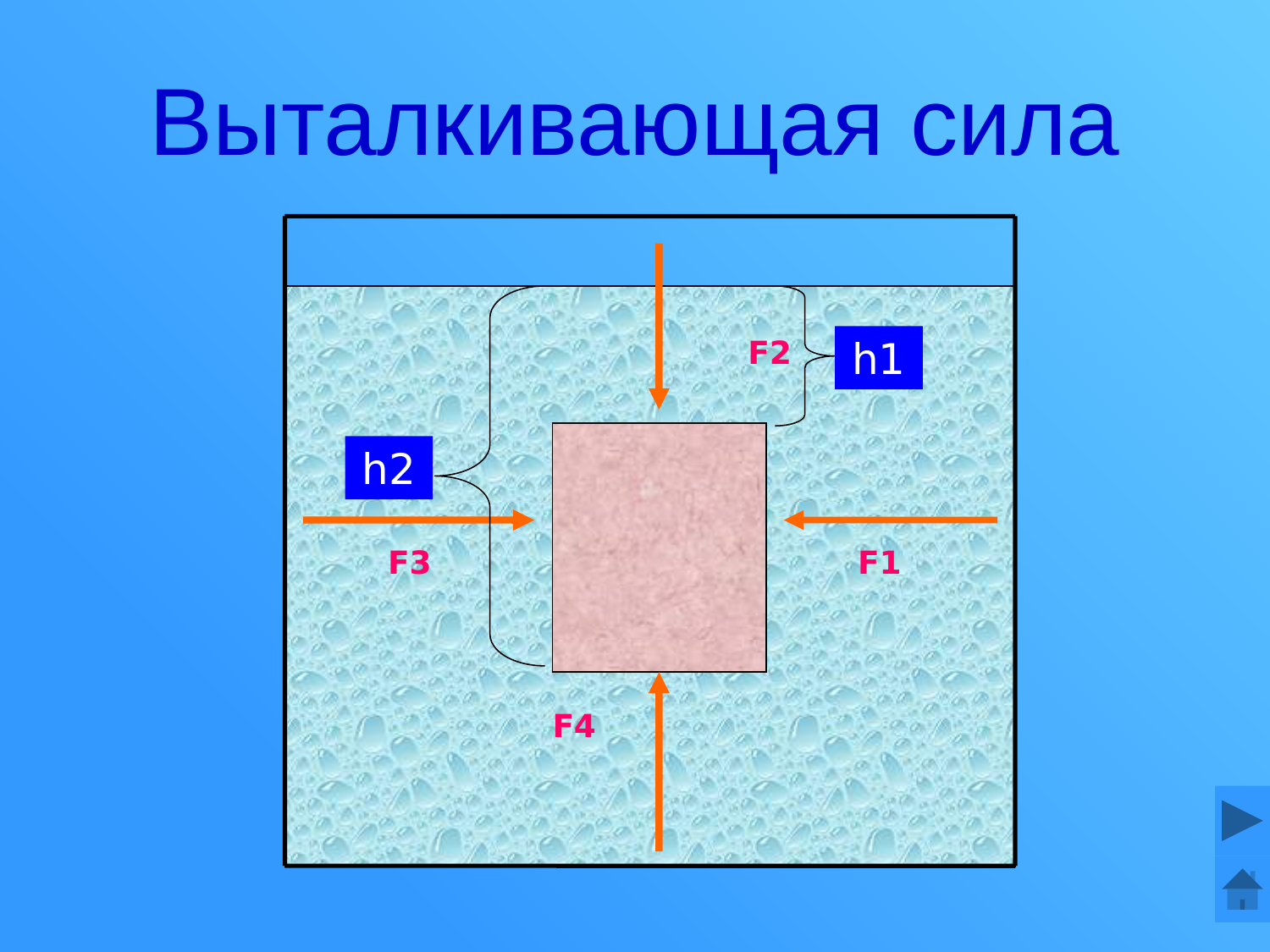

# Выталкивающая сила

h1
F2

h2

F3
F1

F4